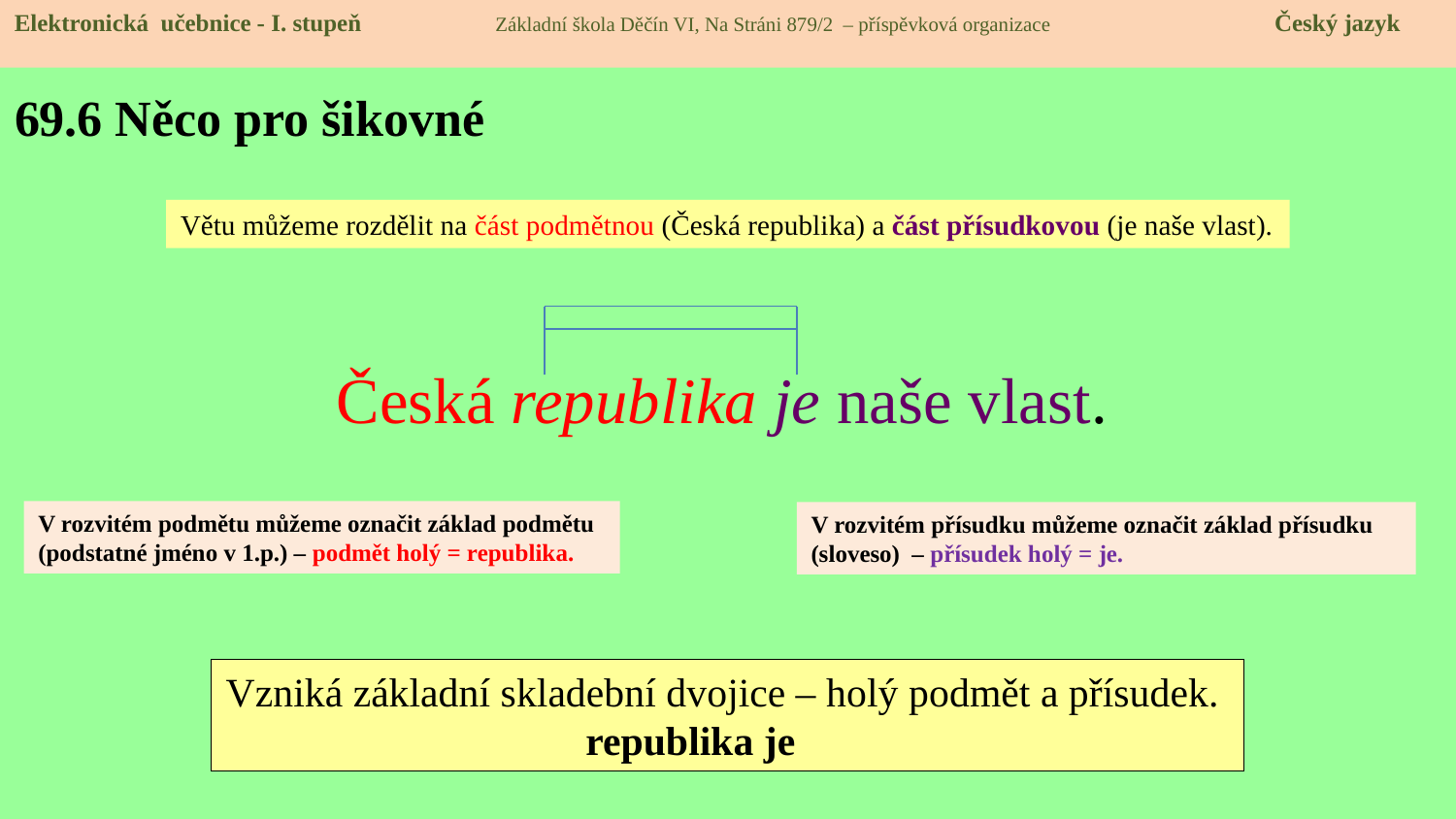

Elektronická  učebnice - I. stupeň                      Základní škola Děčín VI, Na Stráni 879/2  – příspěvková organizace                                            Český jazyk

# 69.6 Něco pro šikovné
Větu můžeme rozdělit na část podmětnou (Česká republika) a část přísudkovou (je naše vlast).
Česká republika je naše vlast.
V rozvitém podmětu můžeme označit základ podmětu (podstatné jméno v 1.p.) – podmět holý = republika.
V rozvitém přísudku můžeme označit základ přísudku (sloveso)  – přísudek holý = je.
Vzniká základní skladební dvojice – holý podmět a přísudek.
                                       republika je